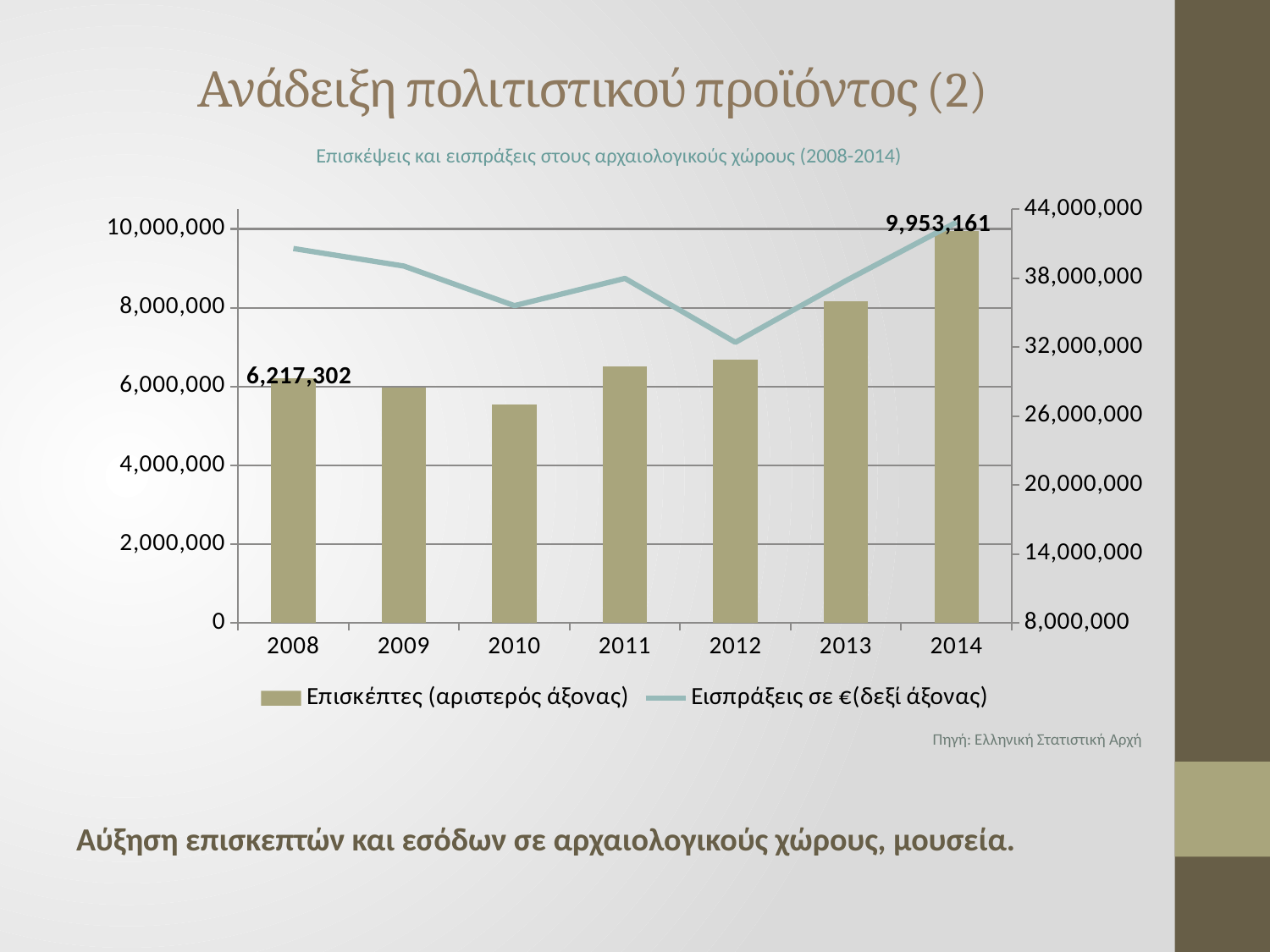

# Ανάδειξη πολιτιστικού προϊόντος (2)
Επισκέψεις και εισπράξεις στους αρχαιολογικούς χώρους (2008-2014)

Πηγή: Ελληνική Στατιστική Αρχή

Αύξηση επισκεπτών και εσόδων σε αρχαιολογικούς χώρους, μουσεία.

### Chart

| Category | Επισκέπτες (αριστερός άξονας) | Εισπράξεις σε €(δεξί άξονας) |
|---|---|---|
| 2008 | 6217302.0 | 40582373.0 |
| 2009 | 5970999.0 | 39058077.0 |
| 2010 | 5547053.0 | 35612517.0 |
| 2011 | 6517645.0 | 37982014.0 |
| 2012 | 6693845.0 | 32422402.0 |
| 2013 | 8167889.0 | 37780716.0 |
| 2014 | 9953161.0 | 42869819.0 |